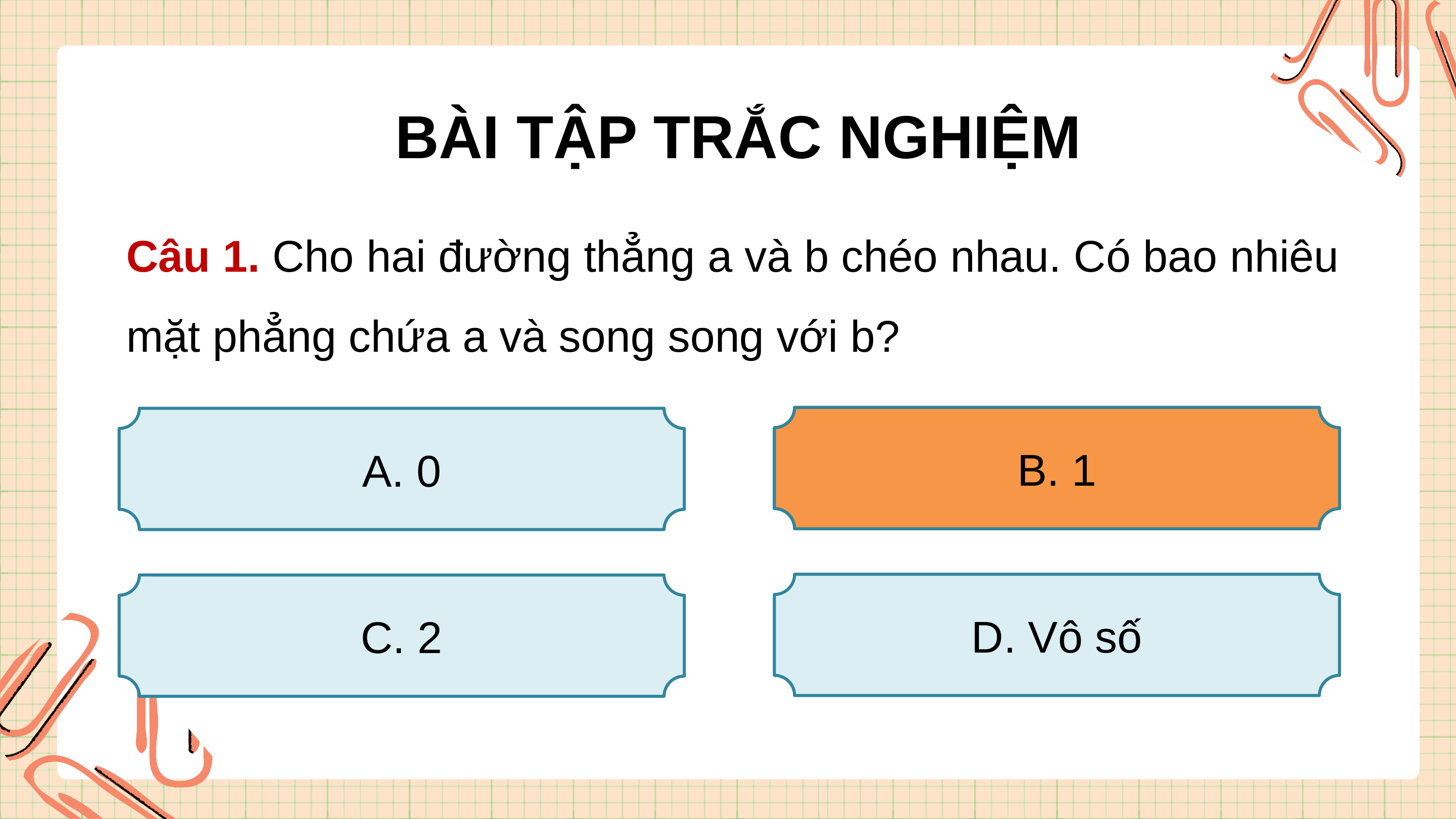

BÀI TẬP TRẮC NGHIỆM
Câu 1. Cho hai đường thẳng a và b chéo nhau. Có bao nhiêu mặt phẳng chứa a và song song với b?
B. 1
B. 1
A. 0
D. Vô số
C. 2